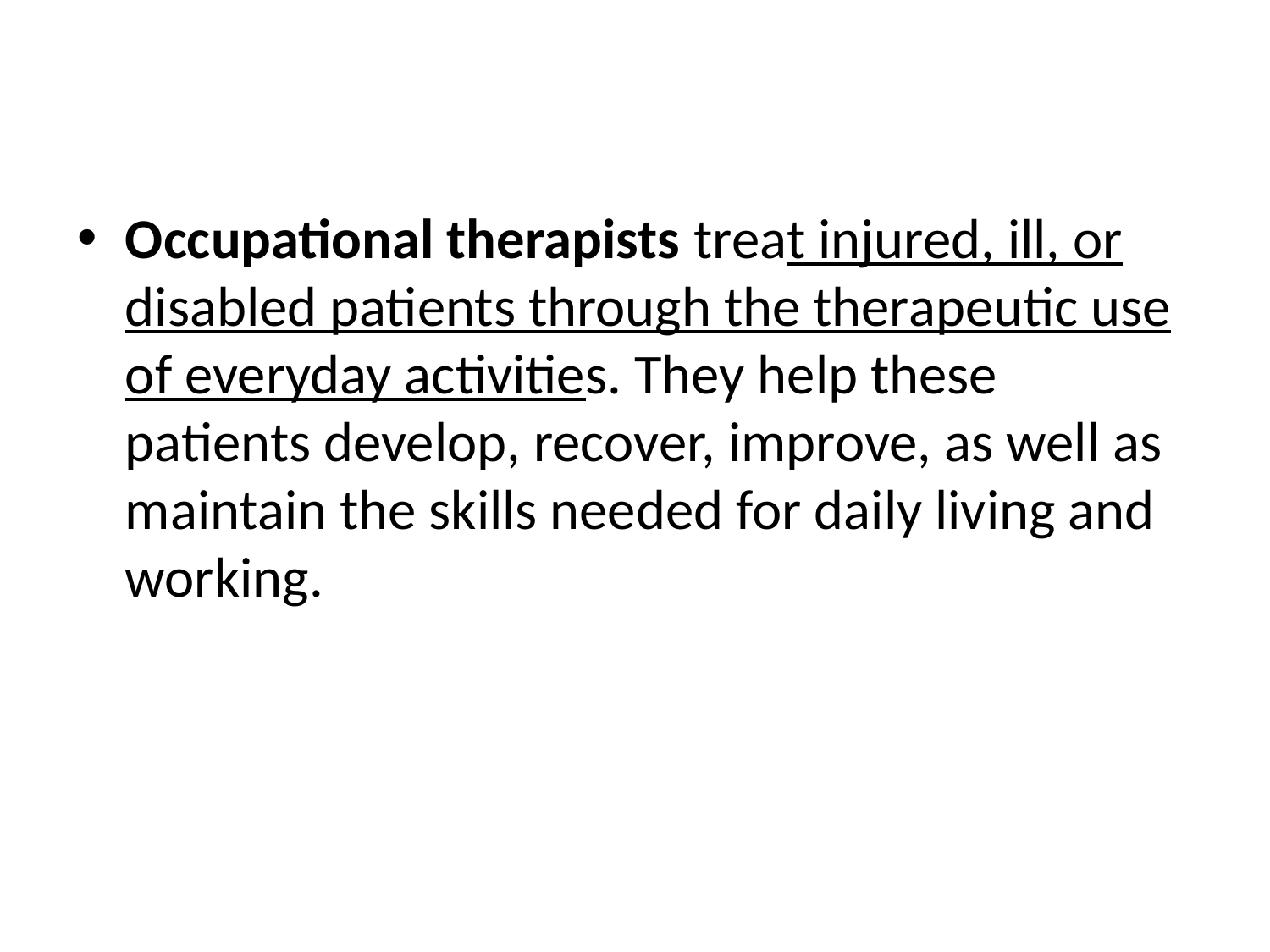

Occupational therapists treat injured, ill, or disabled patients through the therapeutic use of everyday activities. They help these patients develop, recover, improve, as well as maintain the skills needed for daily living and working.